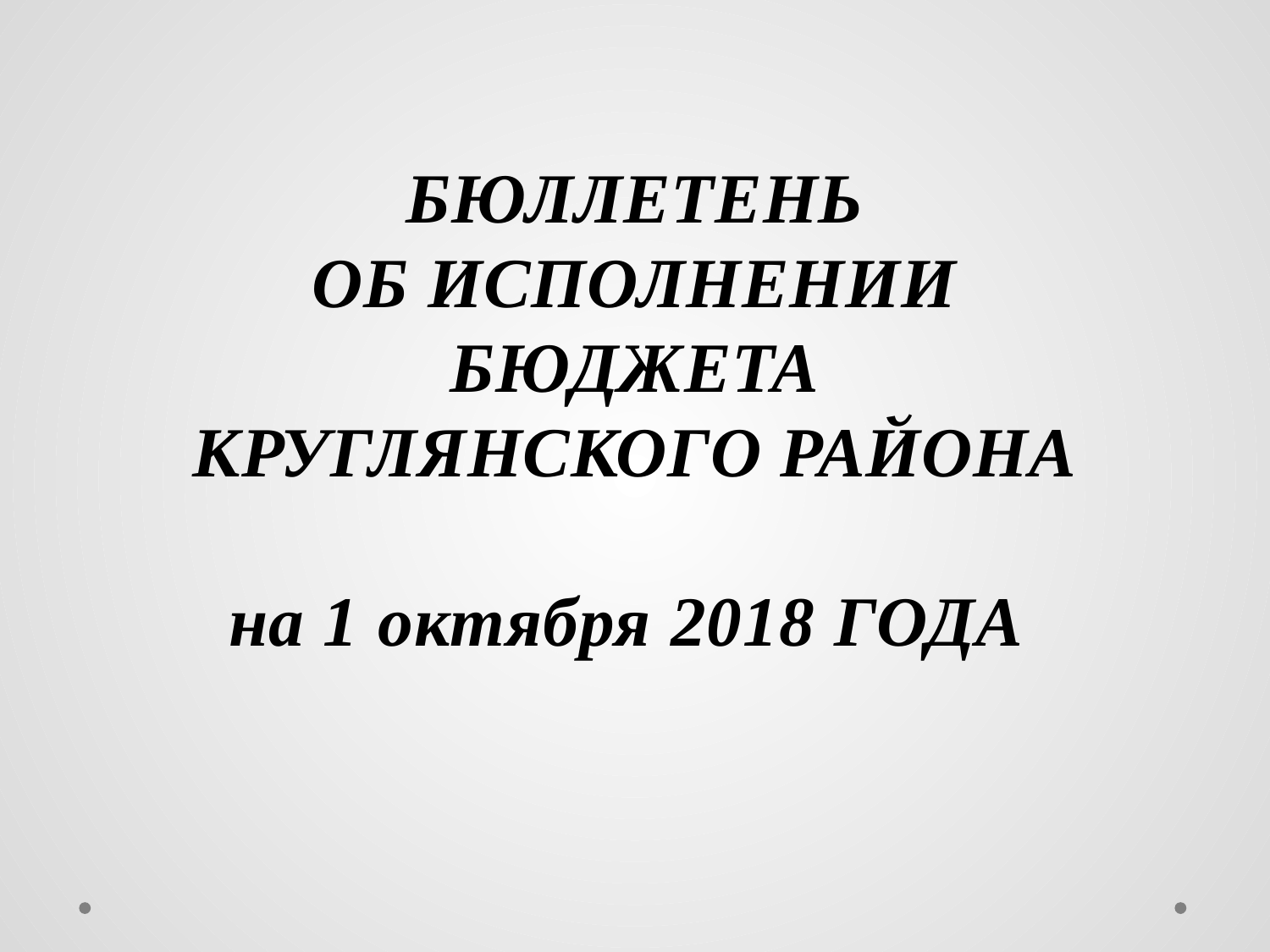

БЮЛЛЕТЕНЬ
ОБ ИСПОЛНЕНИИ БЮДЖЕТА КРУГЛЯНСКОГО РАЙОНА

на 1 октября 2018 ГОДА